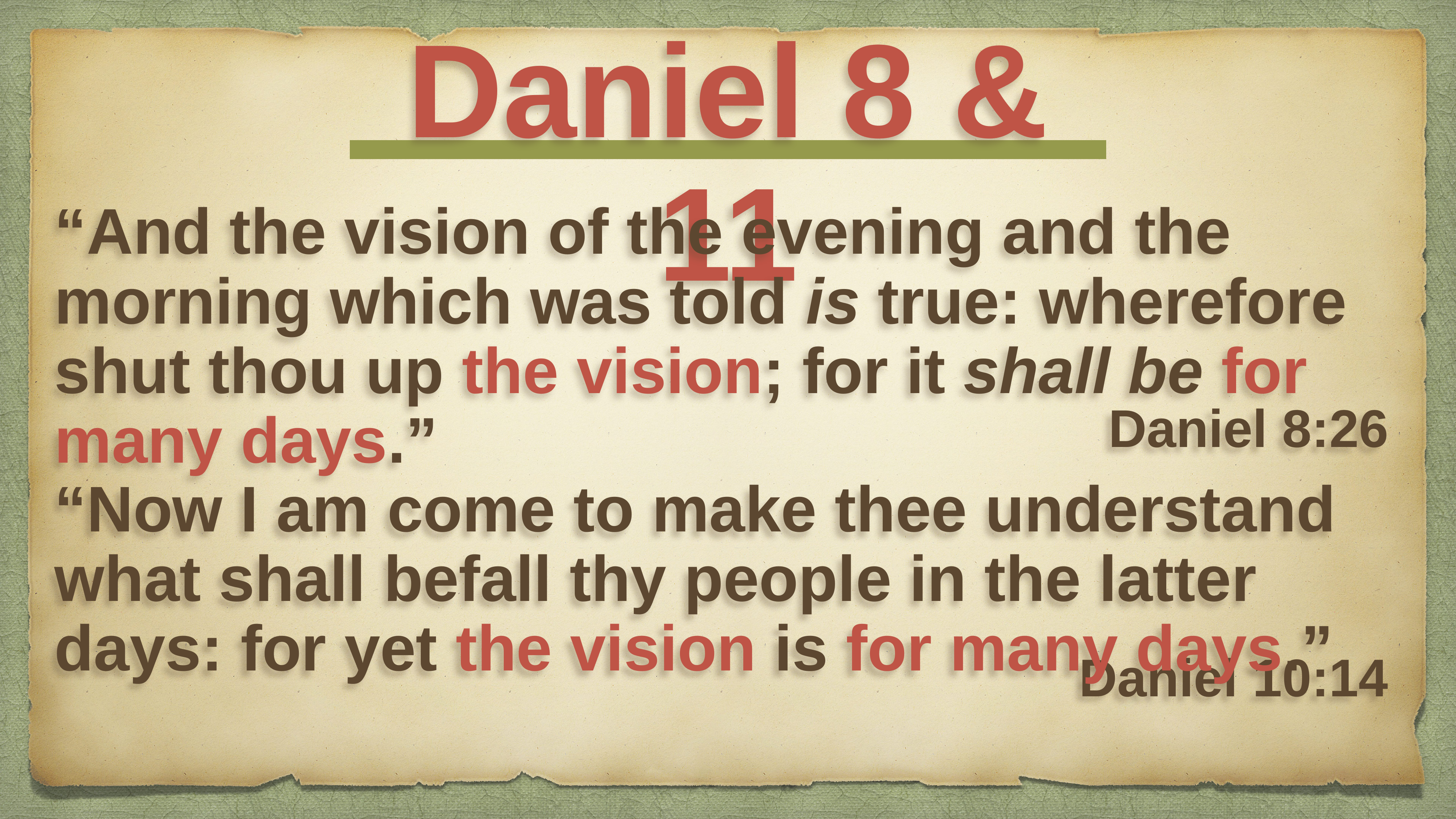

Daniel 8 & 11

“And the vision of the evening and the morning which was told is true: wherefore shut thou up the vision; for it shall be for many days.”
Daniel 8:26
“Now I am come to make thee understand what shall befall thy people in the latter days: for yet the vision is for many days.”
Daniel 10:14